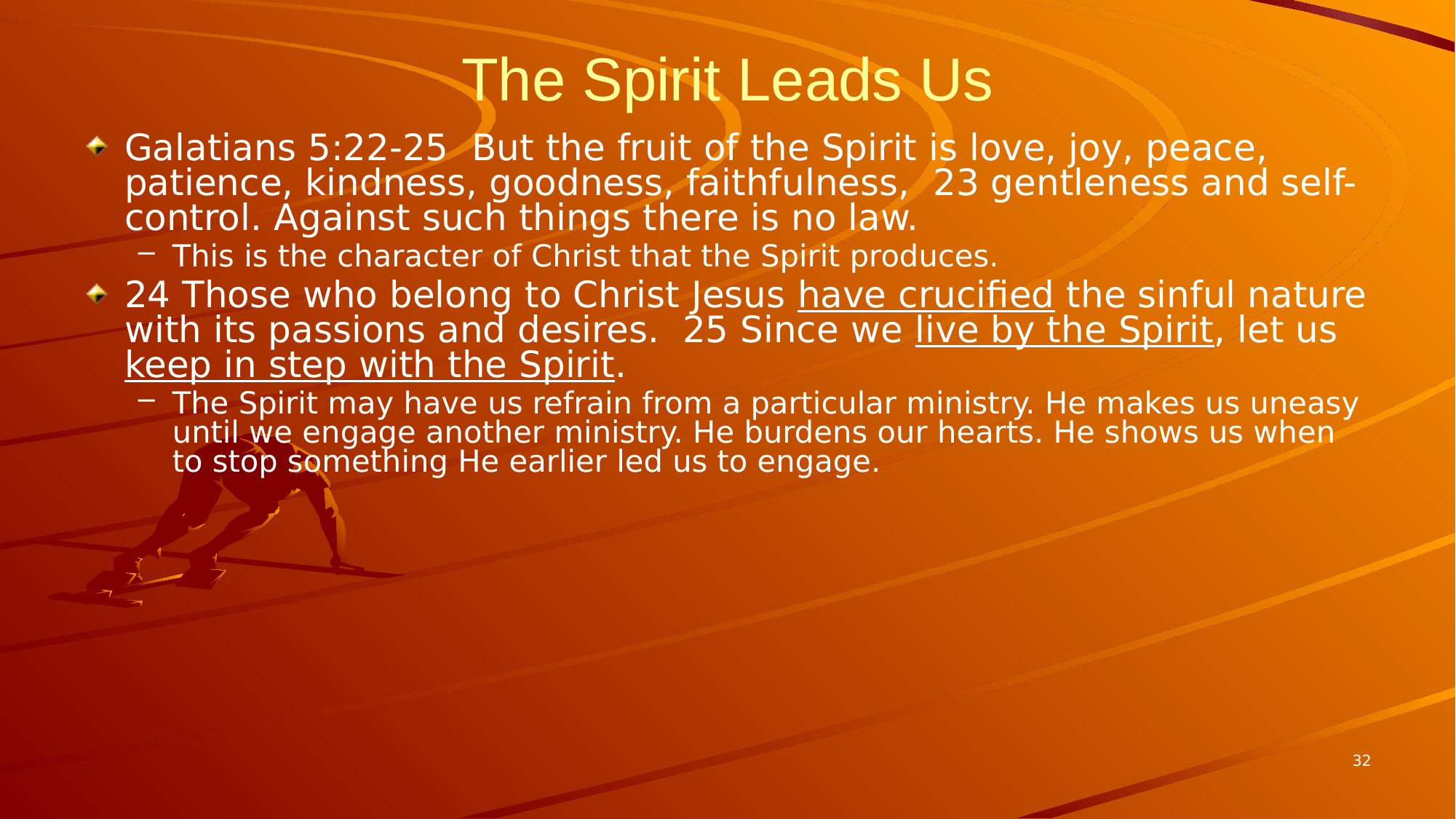

# The Spirit Leads Us
Galatians 5:22-25  But the fruit of the Spirit is love, joy, peace, patience, kindness, goodness, faithfulness,  23 gentleness and self-control. Against such things there is no law.
This is the character of Christ that the Spirit produces.
24 Those who belong to Christ Jesus have crucified the sinful nature with its passions and desires.  25 Since we live by the Spirit, let us keep in step with the Spirit.
The Spirit may have us refrain from a particular ministry. He makes us uneasy until we engage another ministry. He burdens our hearts. He shows us when to stop something He earlier led us to engage.
32